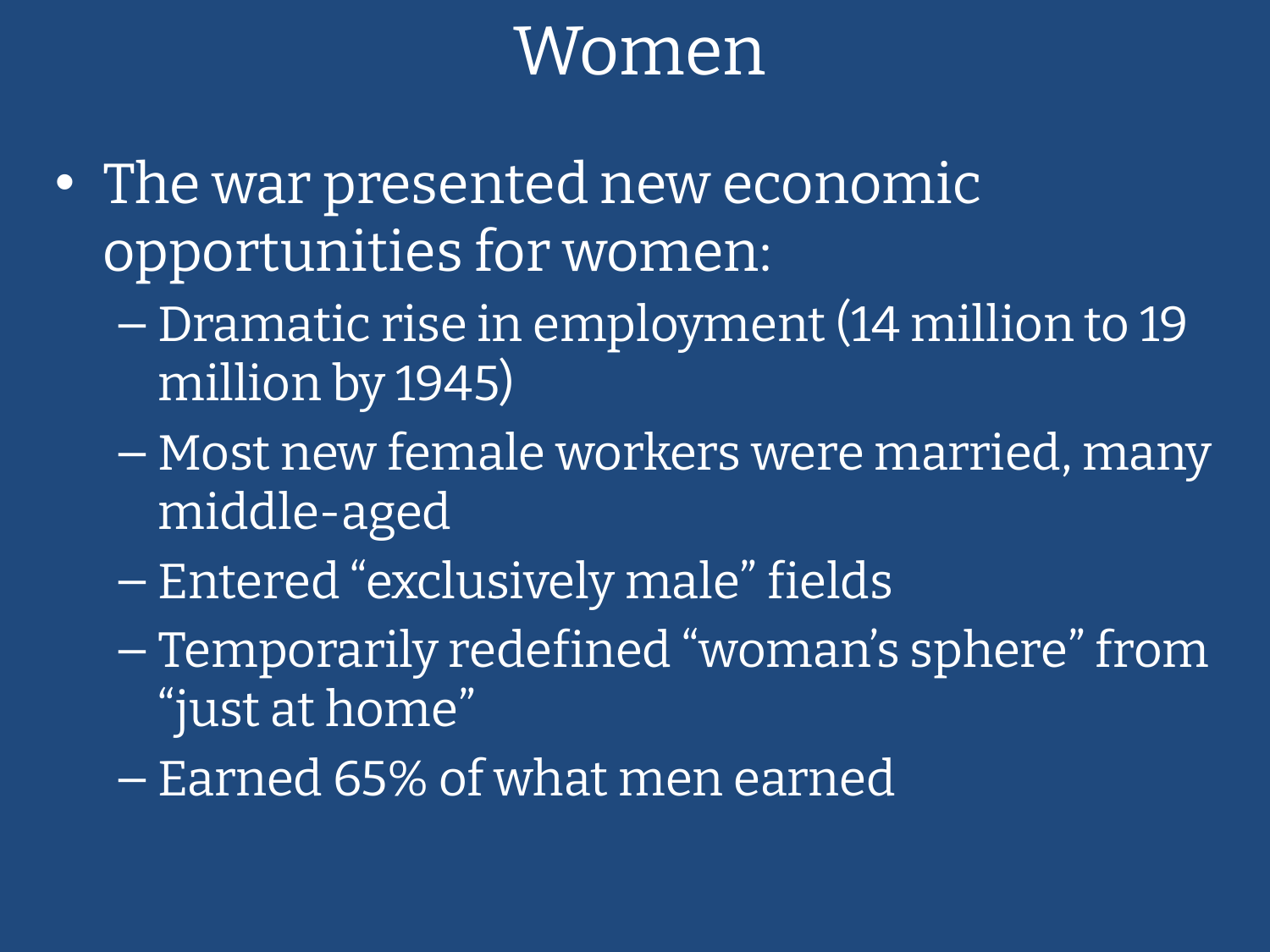

# Women
The war presented new economic opportunities for women:
Dramatic rise in employment (14 million to 19 million by 1945)
Most new female workers were married, many middle-aged
Entered “exclusively male” fields
Temporarily redefined “woman’s sphere” from “just at home”
Earned 65% of what men earned